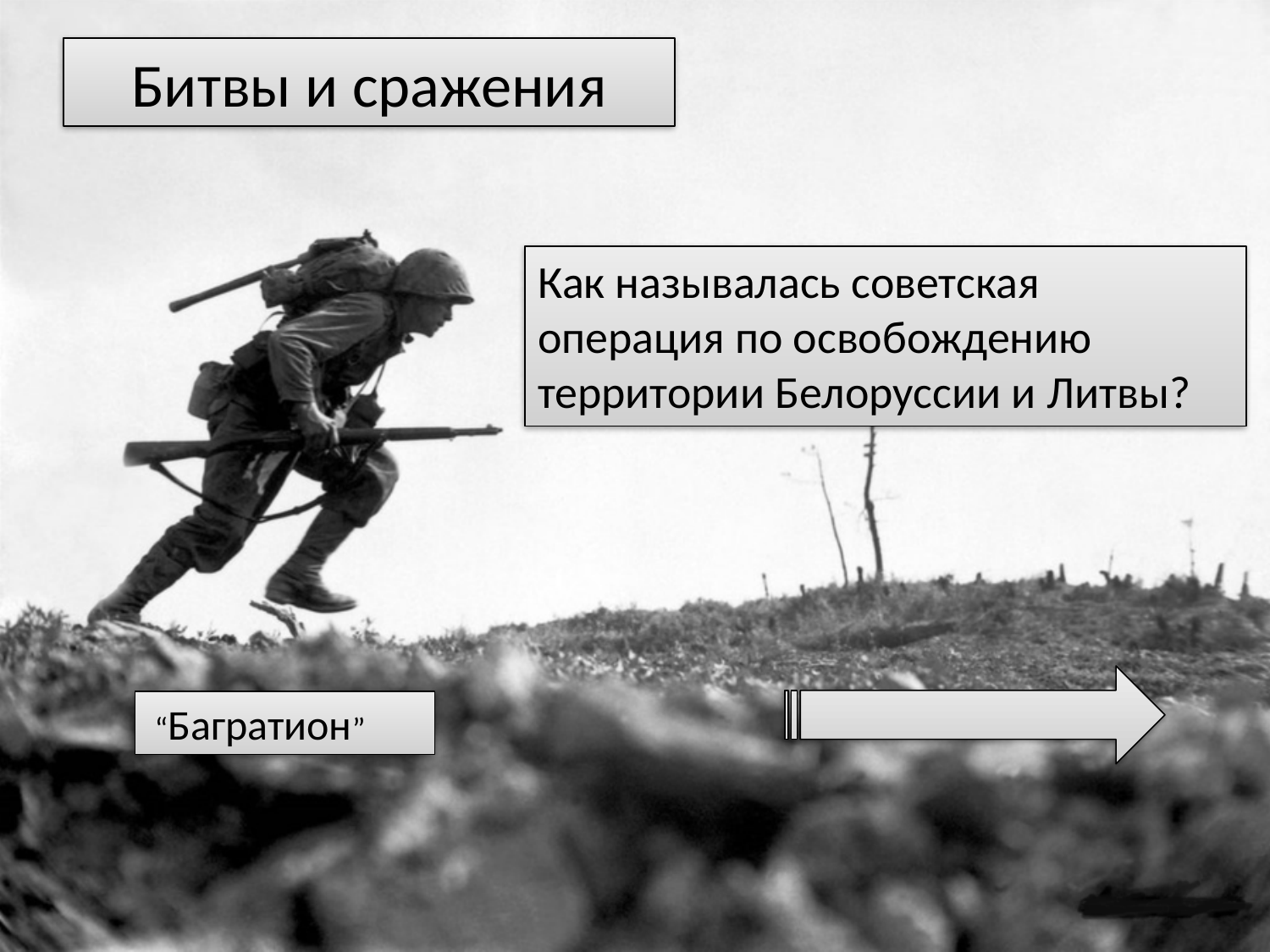

# Битвы и сражения
Как называлась советская операция по освобождению территории Белоруссии и Литвы?

 “Багратион”